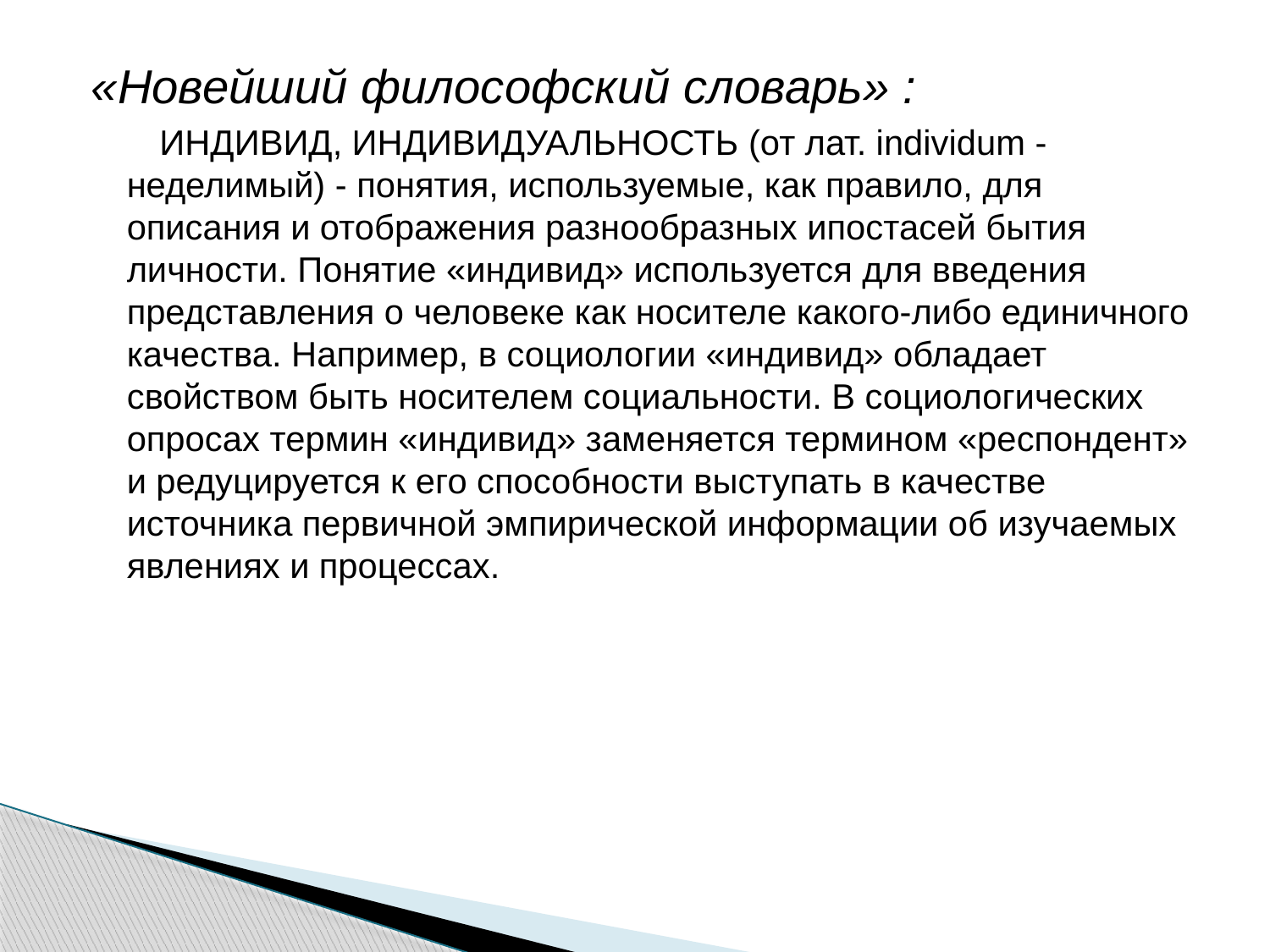

«Новейший философский словарь» :
       ИНДИВИД, ИНДИВИДУАЛЬНОСТЬ (от лат. individum - неделимый) - понятия, используемые, как правило, для описания и отображения разнообразных ипостасей бытия личности. Понятие «индивид» используется для введения представления о человеке как носителе какого-либо единичного качества. Например, в социологии «индивид» обладает свойством быть носителем социальности. В социологических опросах термин «индивид» заменяется термином «респондент» и редуцируется к его способности выступать в качестве источника первичной эмпирической информации об изучаемых явлениях и процессах.